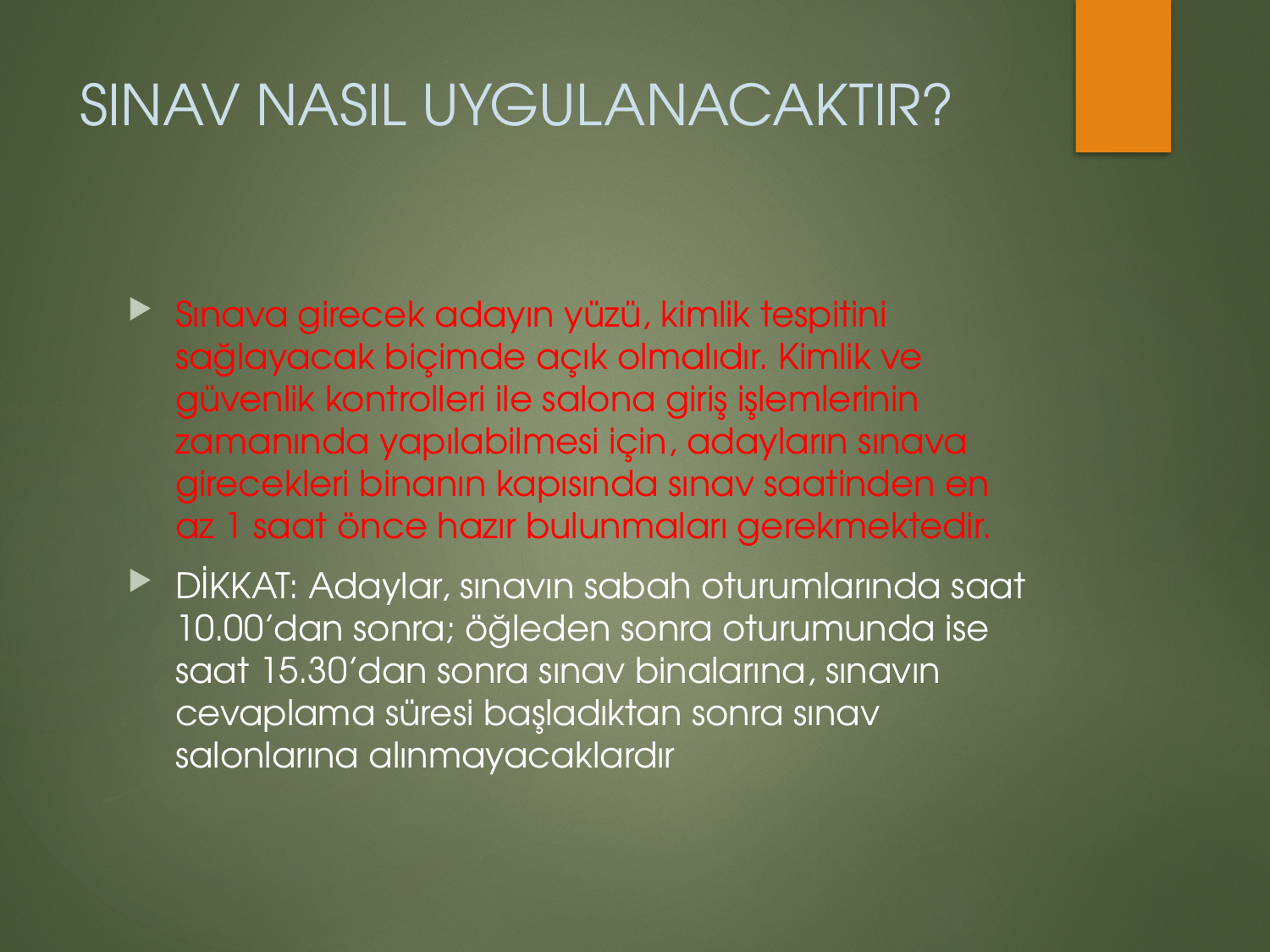

# SINAV NASIL UYGULANACAKTIR?
Sınava girecek adayın yüzü, kimlik tespitini sağlayacak biçimde açık olmalıdır. Kimlik ve güvenlik kontrolleri ile salona giriş işlemlerinin zamanında yapılabilmesi için, adayların sınava girecekleri binanın kapısında sınav saatinden en az 1 saat önce hazır bulunmaları gerekmektedir.
DİKKAT: Adaylar, sınavın sabah oturumlarında saat 10.00’dan sonra; öğleden sonra oturumunda ise saat 15.30’dan sonra sınav binalarına, sınavın cevaplama süresi başladıktan sonra sınav salonlarına alınmayacaklardır